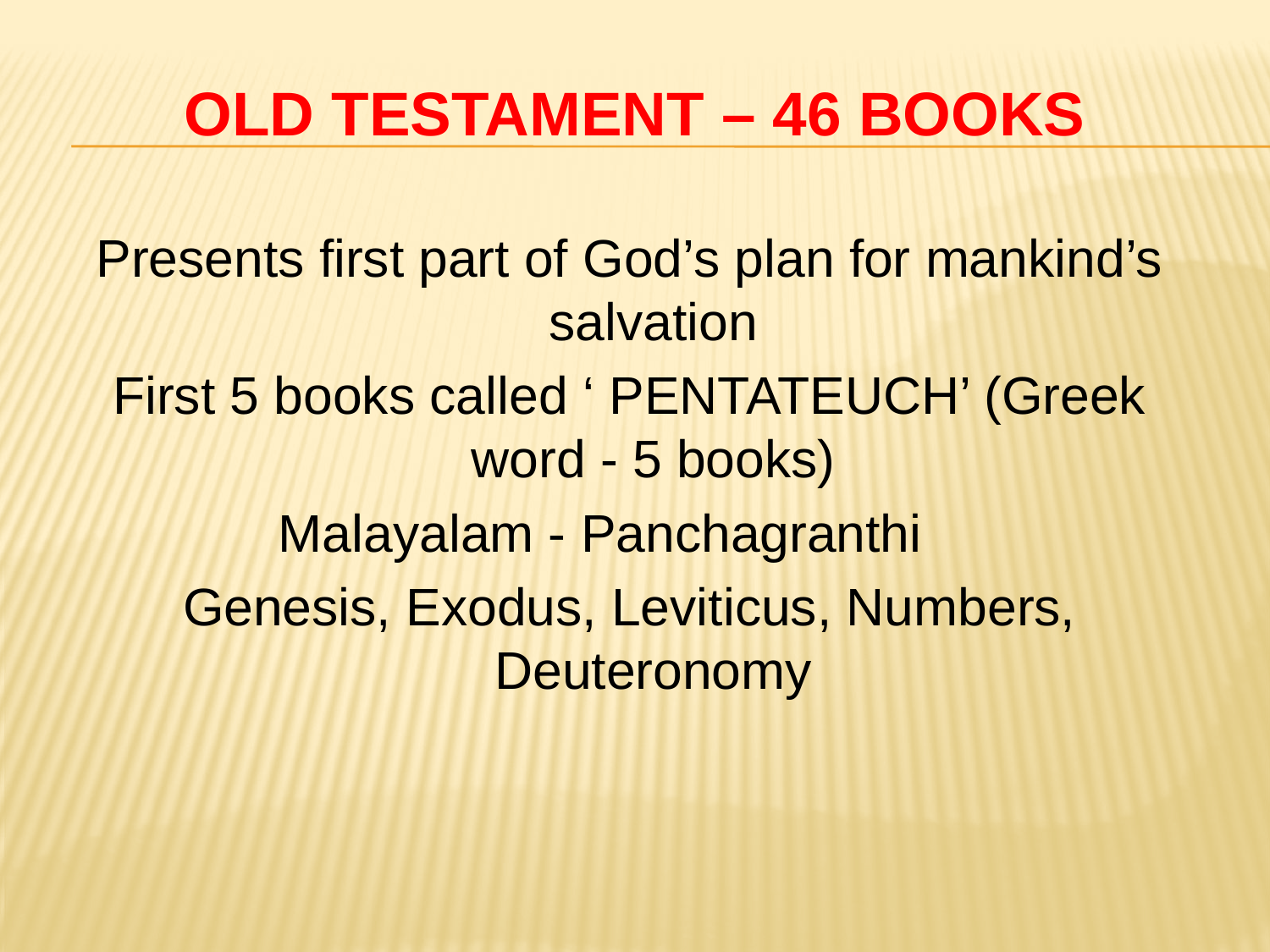

# OLD TESTAMENT – 46 BOOKS
Presents first part of God’s plan for mankind’s salvation
First 5 books called ‘ PENTATEUCH’ (Greek word - 5 books)
Malayalam - Panchagranthi
Genesis, Exodus, Leviticus, Numbers, Deuteronomy